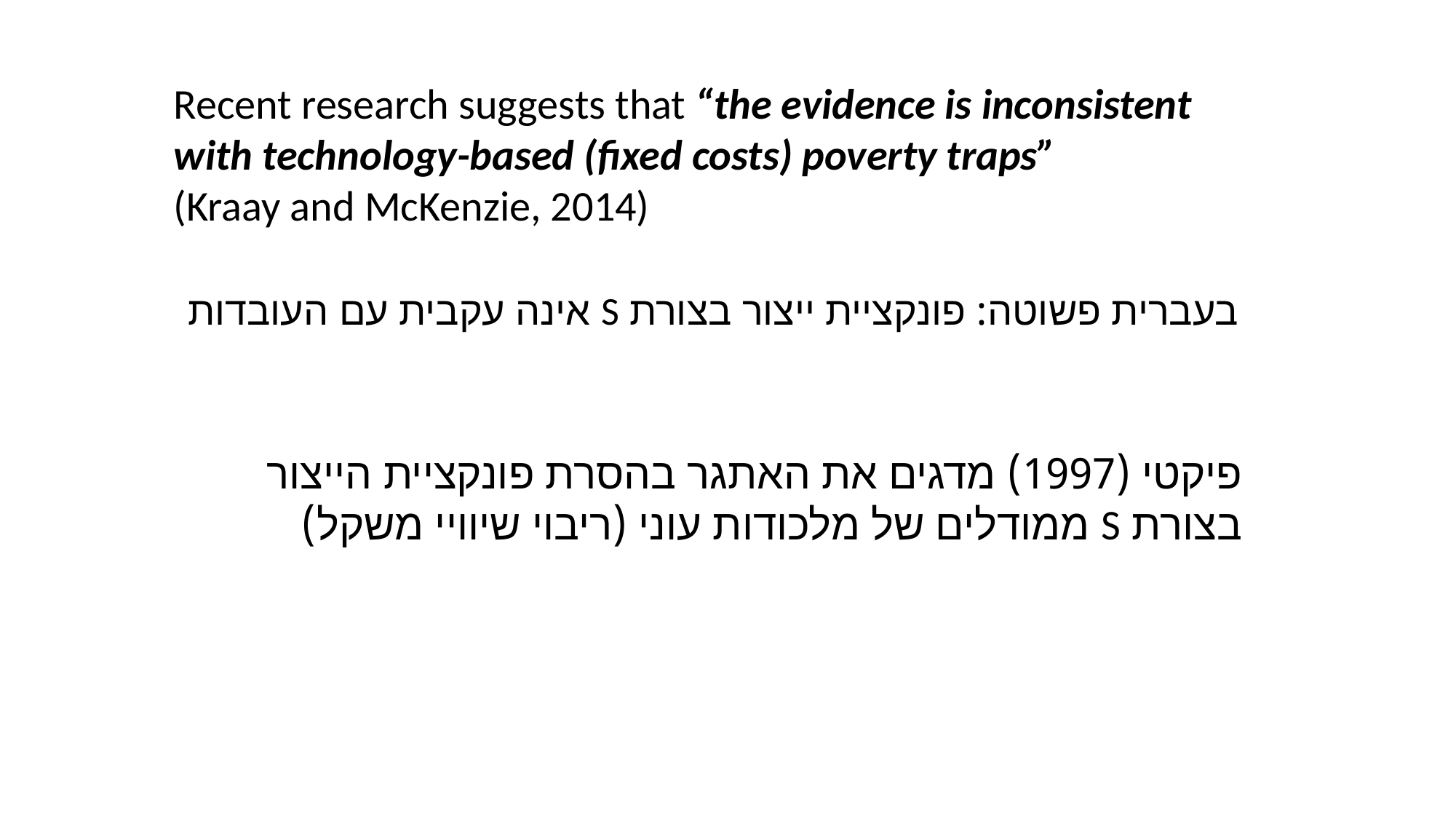

Recent research suggests that “the evidence is inconsistent with technology-based (fixed costs) poverty traps”
(Kraay and McKenzie, 2014)
בעברית פשוטה: פונקציית ייצור בצורת S אינה עקבית עם העובדות

פיקטי (1997) מדגים את האתגר בהסרת פונקציית הייצור בצורת S ממודלים של מלכודות עוני (ריבוי שיוויי משקל)